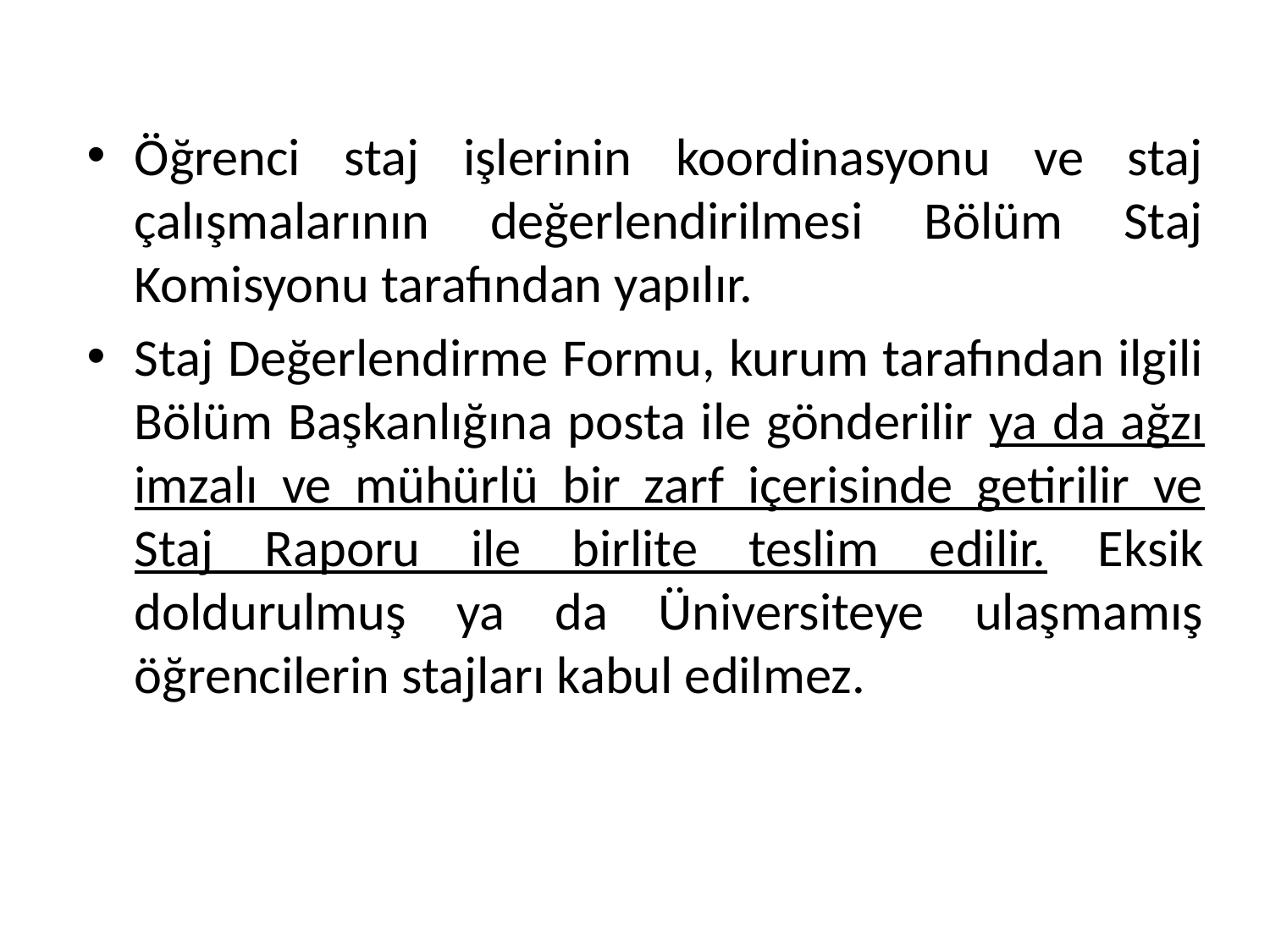

Öğrenci staj işlerinin koordinasyonu ve staj çalışmalarının değerlendirilmesi Bölüm Staj Komisyonu tarafından yapılır.
Staj Değerlendirme Formu, kurum tarafından ilgili Bölüm Başkanlığına posta ile gönderilir ya da ağzı imzalı ve mühürlü bir zarf içerisinde getirilir ve Staj Raporu ile birlite teslim edilir. Eksik doldurulmuş ya da Üniversiteye ulaşmamış öğrencilerin stajları kabul edilmez.